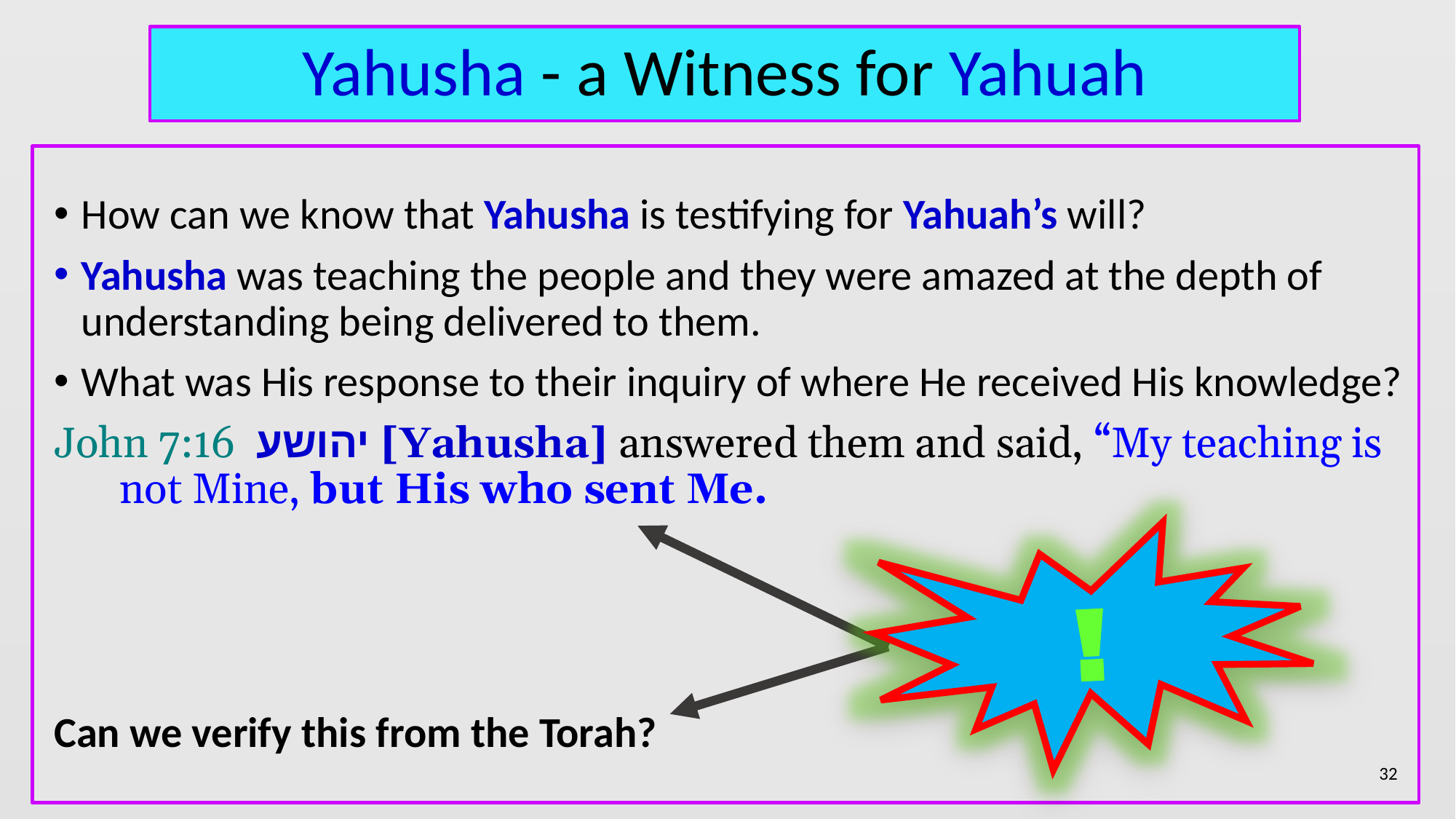

# Yahusha - a Witness for Yahuah
How can we know that Yahusha is testifying for Yahuah’s will?
Yahusha was teaching the people and they were amazed at the depth of understanding being delivered to them.
What was His response to their inquiry of where He received His knowledge?
John 7:16  יהושע [Yahusha] answered them and said, “My teaching is not Mine, but His who sent Me.

Can we verify this from the Torah?
!
32